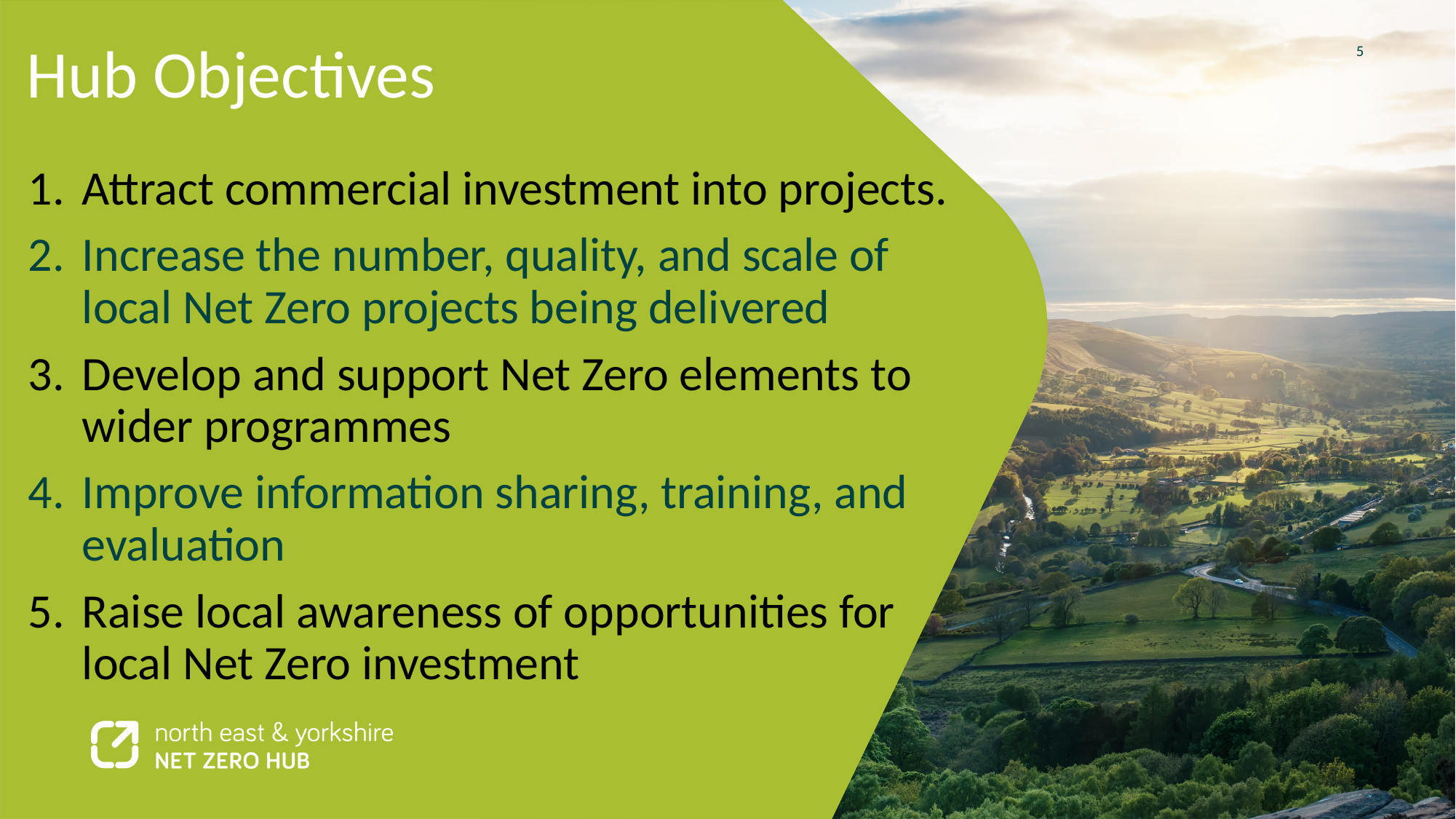

# Hub Objectives
Attract commercial investment into projects.
Increase the number, quality, and scale of local Net Zero projects being delivered
Develop and support Net Zero elements to wider programmes
Improve information sharing, training, and evaluation
Raise local awareness of opportunities for local Net Zero investment